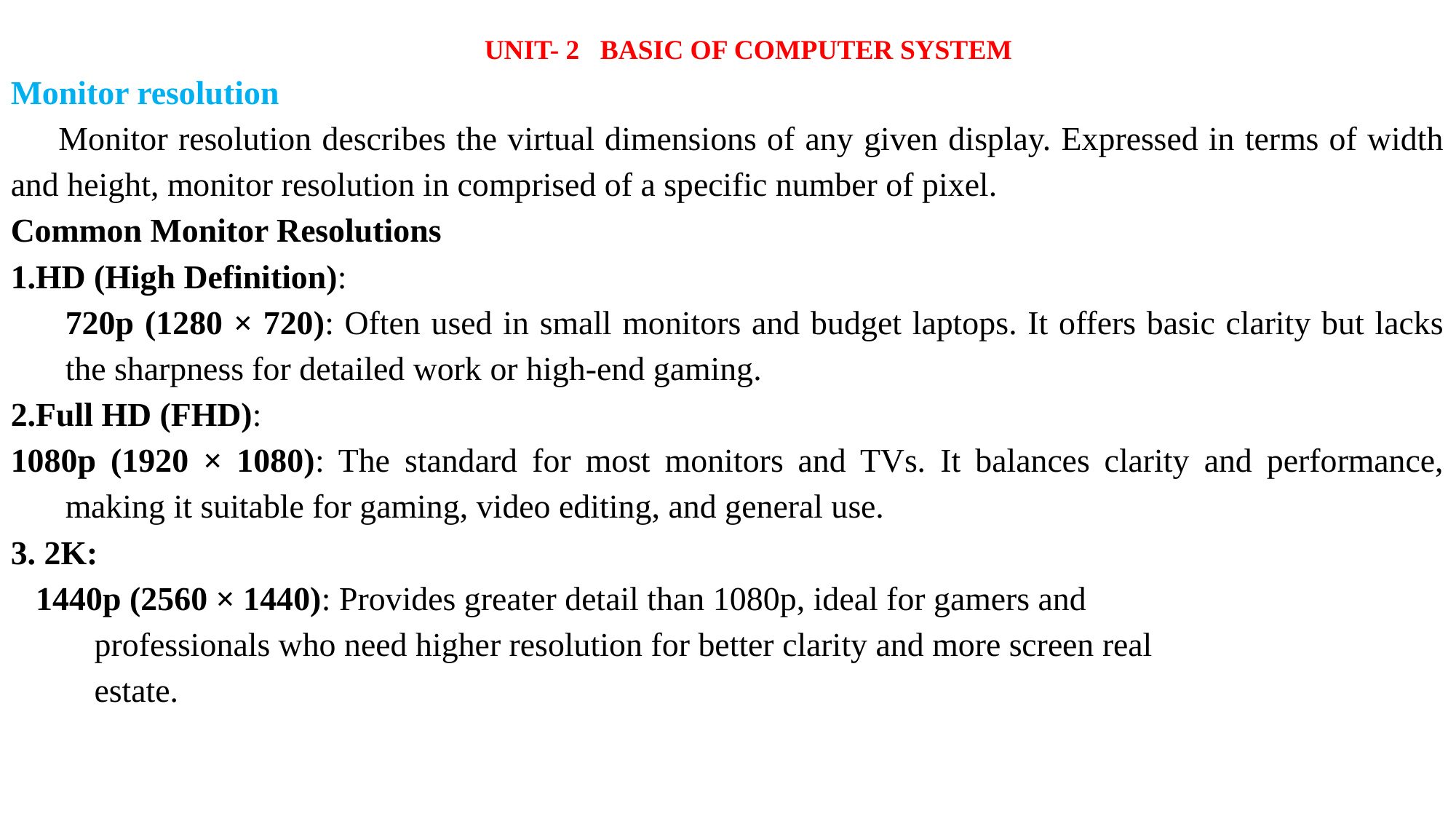

UNIT- 2   BASIC OF COMPUTER SYSTEM
Monitor resolution
	Monitor resolution describes the virtual dimensions of any given display. Expressed in terms of width and height, monitor resolution in comprised of a specific number of pixel.
Common Monitor Resolutions
1.HD (High Definition):
720p (1280 × 720): Often used in small monitors and budget laptops. It offers basic clarity but lacks the sharpness for detailed work or high-end gaming.
2.Full HD (FHD):
1080p (1920 × 1080): The standard for most monitors and TVs. It balances clarity and performance, making it suitable for gaming, video editing, and general use.
3. 2K:
   1440p (2560 × 1440): Provides greater detail than 1080p, ideal for gamers and
          professionals who need higher resolution for better clarity and more screen real
          estate.